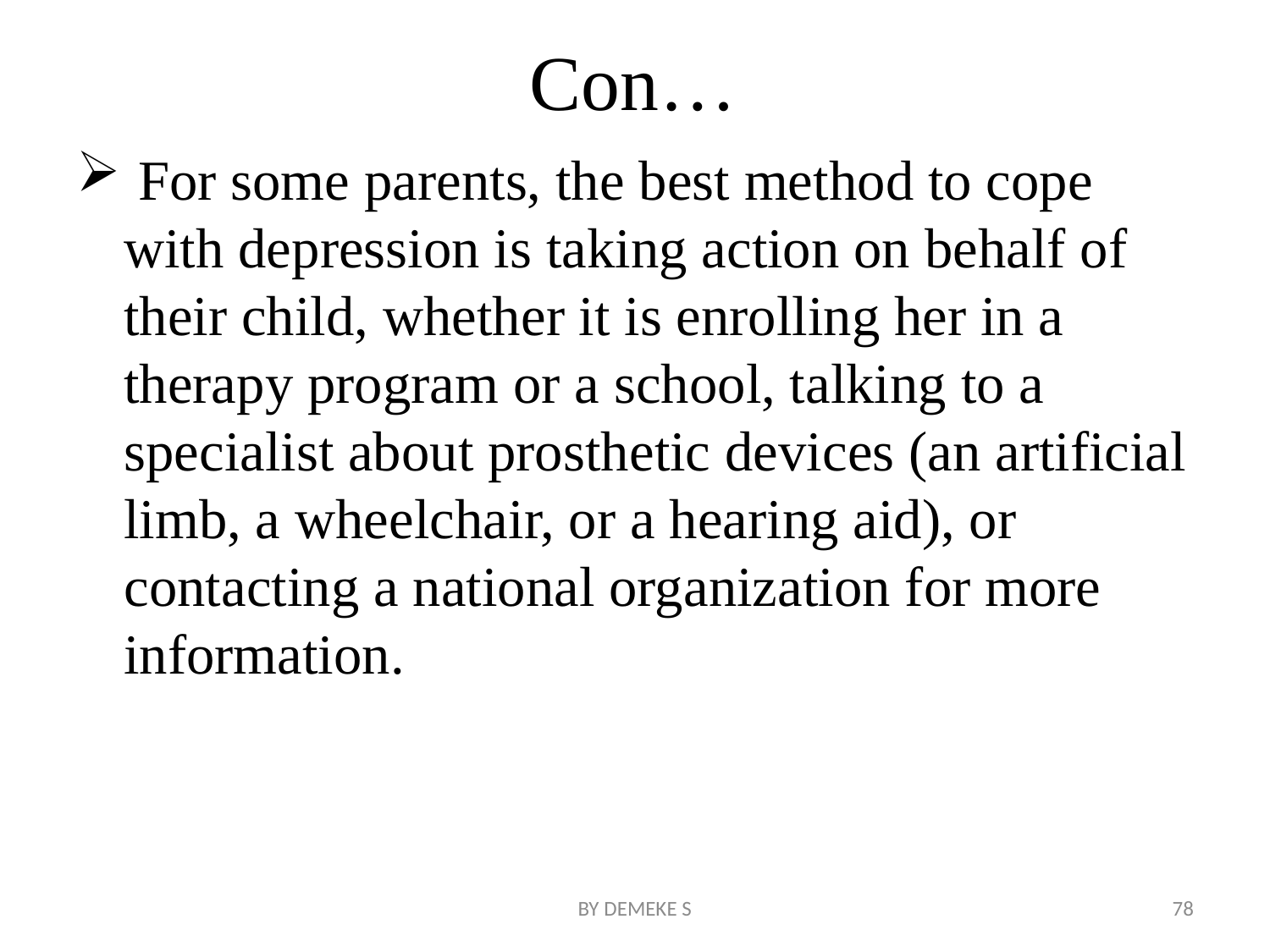

# Con…
 For some parents, the best method to cope with depression is taking action on behalf of their child, whether it is enrolling her in a therapy program or a school, talking to a specialist about prosthetic devices (an artificial limb, a wheelchair, or a hearing aid), or contacting a national organization for more information.

BY DEMEKE S
78